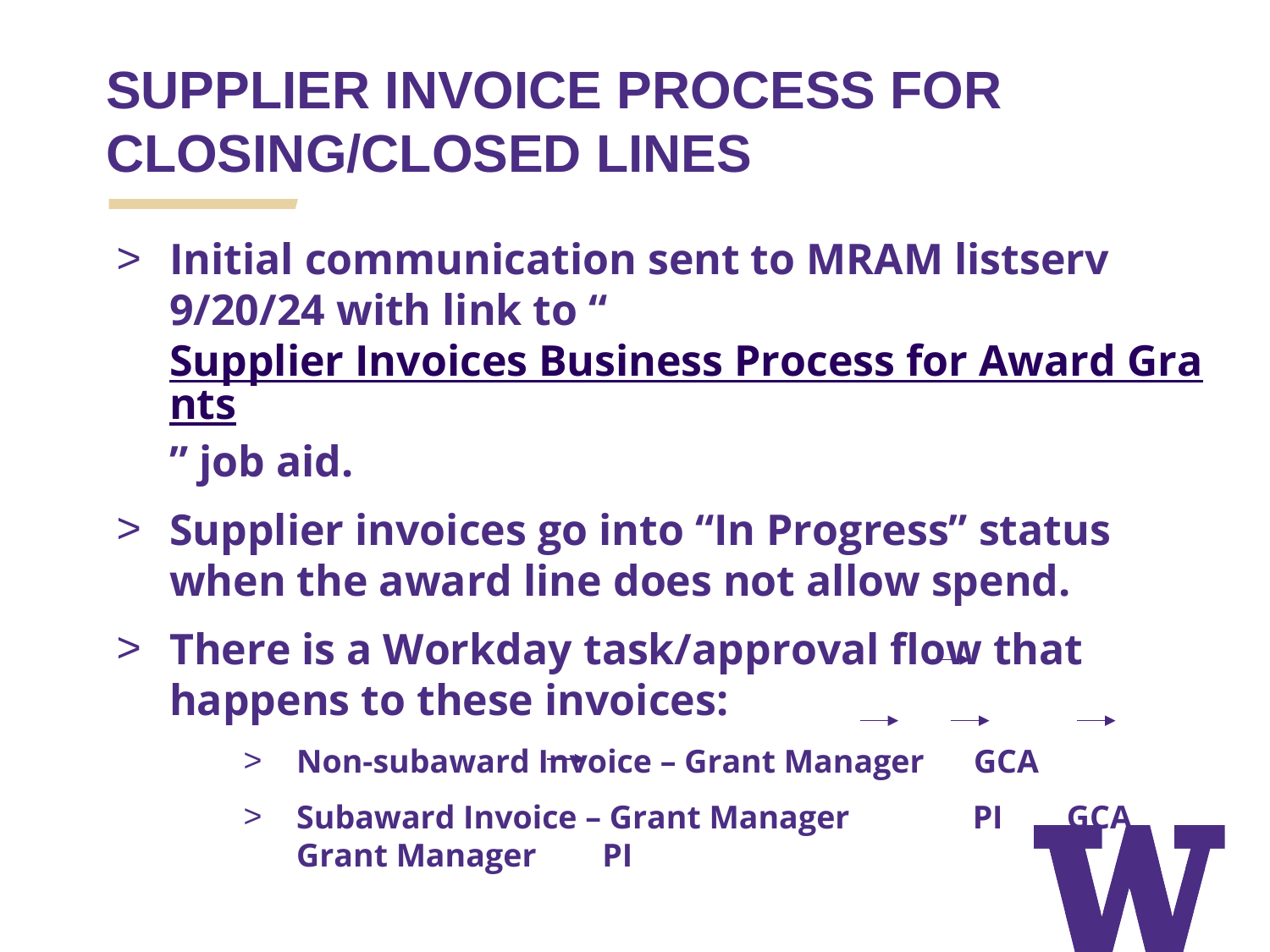

# SUPPLIER INVOICE PROCESS FOR CLOSING/CLOSED LINES
Initial communication sent to MRAM listserv 9/20/24 with link to “Supplier Invoices Business Process for Award Grants” job aid.
Supplier invoices go into “In Progress” status when the award line does not allow spend.
There is a Workday task/approval flow that happens to these invoices:
Non-subaward Invoice – Grant Manager      GCA
Subaward Invoice – Grant Manager 	     PI 	 GCA 	 Grant Manager        PI